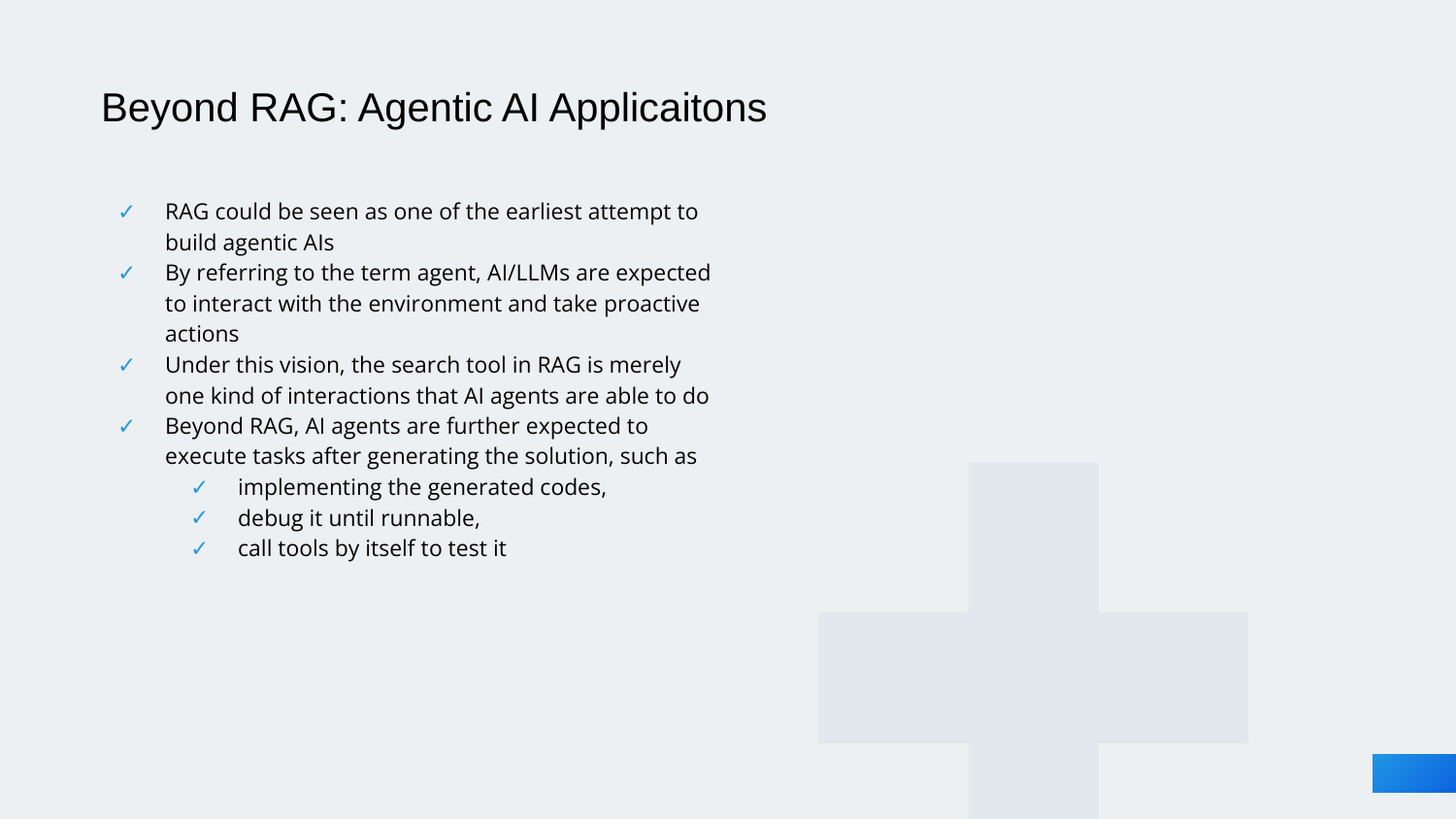

# Beyond RAG: Agentic AI Applicaitons

RAG could be seen as one of the earliest attempt to build agentic AIs
By referring to the term agent, AI/LLMs are expected to interact with the environment and take proactive actions
Under this vision, the search tool in RAG is merely one kind of interactions that AI agents are able to do
Beyond RAG, AI agents are further expected to execute tasks after generating the solution, such as
implementing the generated codes,
debug it until runnable,
call tools by itself to test it